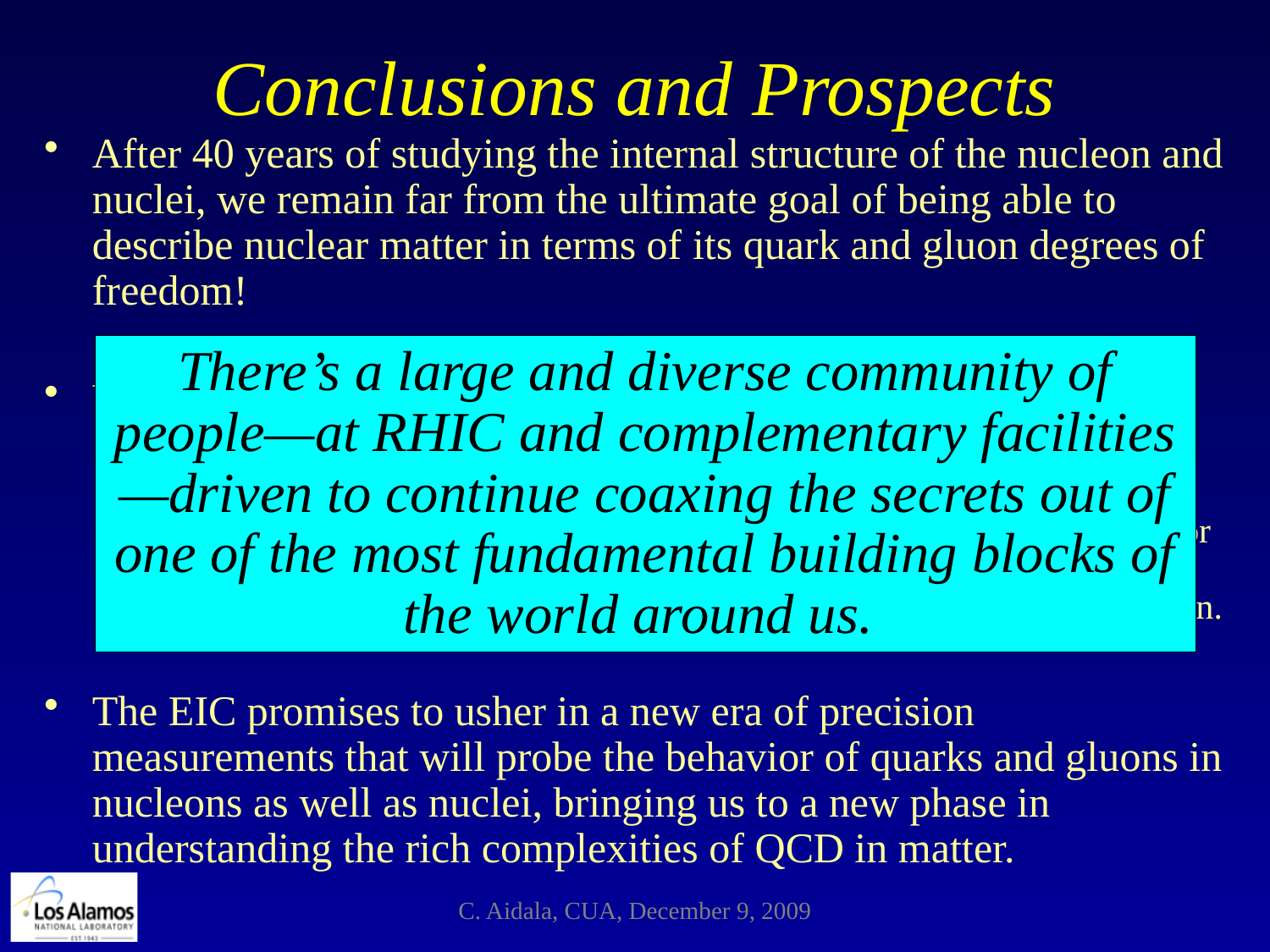

# Conclusions and Prospects
After 40 years of studying the internal structure of the nucleon and nuclei, we remain far from the ultimate goal of being able to describe nuclear matter in terms of its quark and gluon degrees of freedom!

You can use protons to study protons!
Data from RHIC has already improved constraints on the gluon spin contribution to the spin of the proton
Further data will improve those constraints, teach us about the quark flavor decomposition of the proton’s spin, and continue to push forward knowledge of quark and gluon correlations and dynamics within the proton.

The EIC promises to usher in a new era of precision measurements that will probe the behavior of quarks and gluons in nucleons as well as nuclei, bringing us to a new phase in understanding the rich complexities of QCD in matter.
There’s a large and diverse community of people—at RHIC and complementary facilities—driven to continue coaxing the secrets out of one of the most fundamental building blocks of the world around us.
C. Aidala, CUA, December 9, 2009